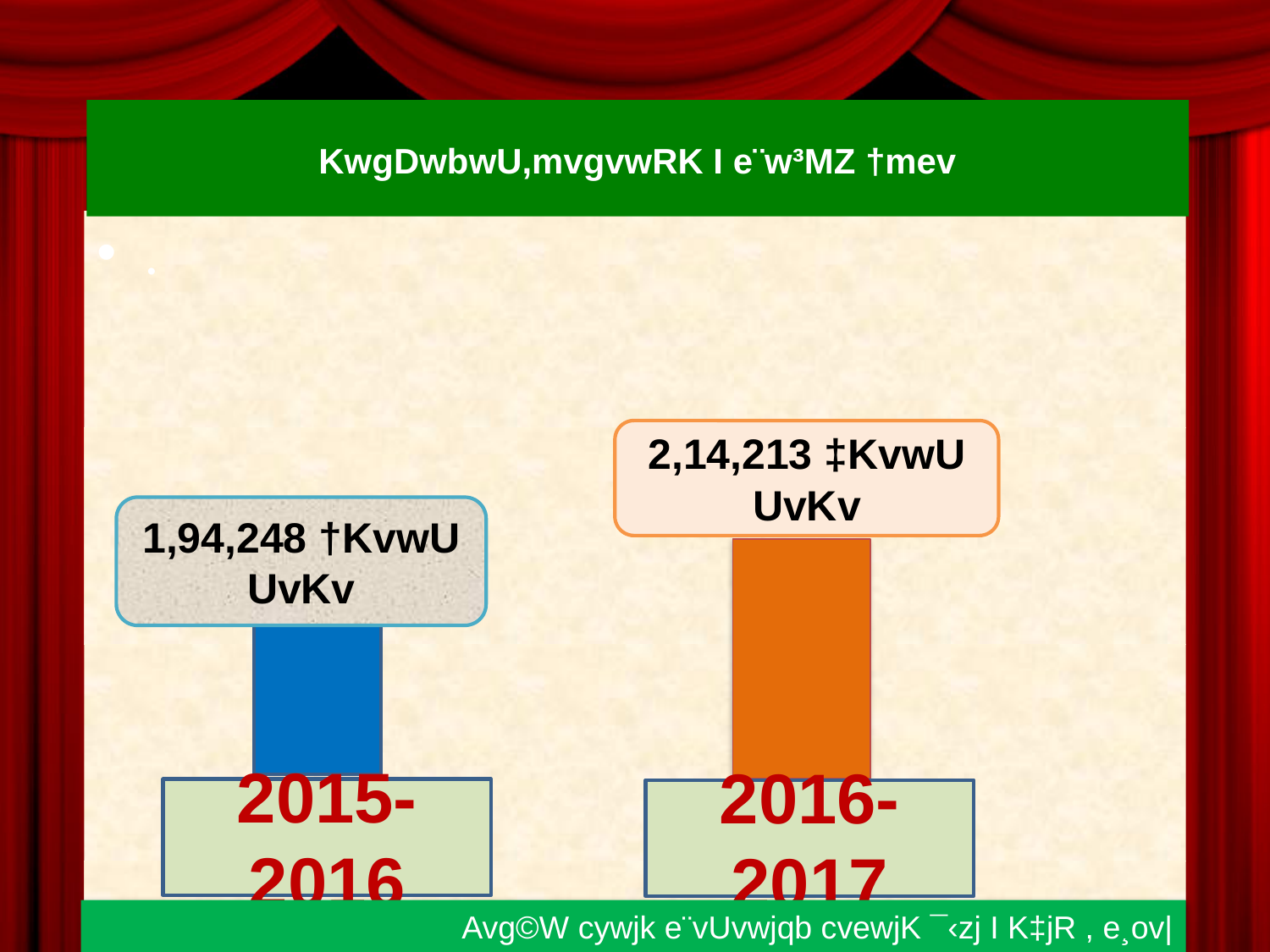

# KwgDwbwU,mvgvwRK I e¨w³MZ †mev
.
2,14,213 ‡KvwU UvKv
1,94,248 †KvwU UvKv

2015-2016
2016-2017
Avg©W cywjk e¨vUvwjqb cvewjK ¯‹zj I K‡jR , e¸ov|